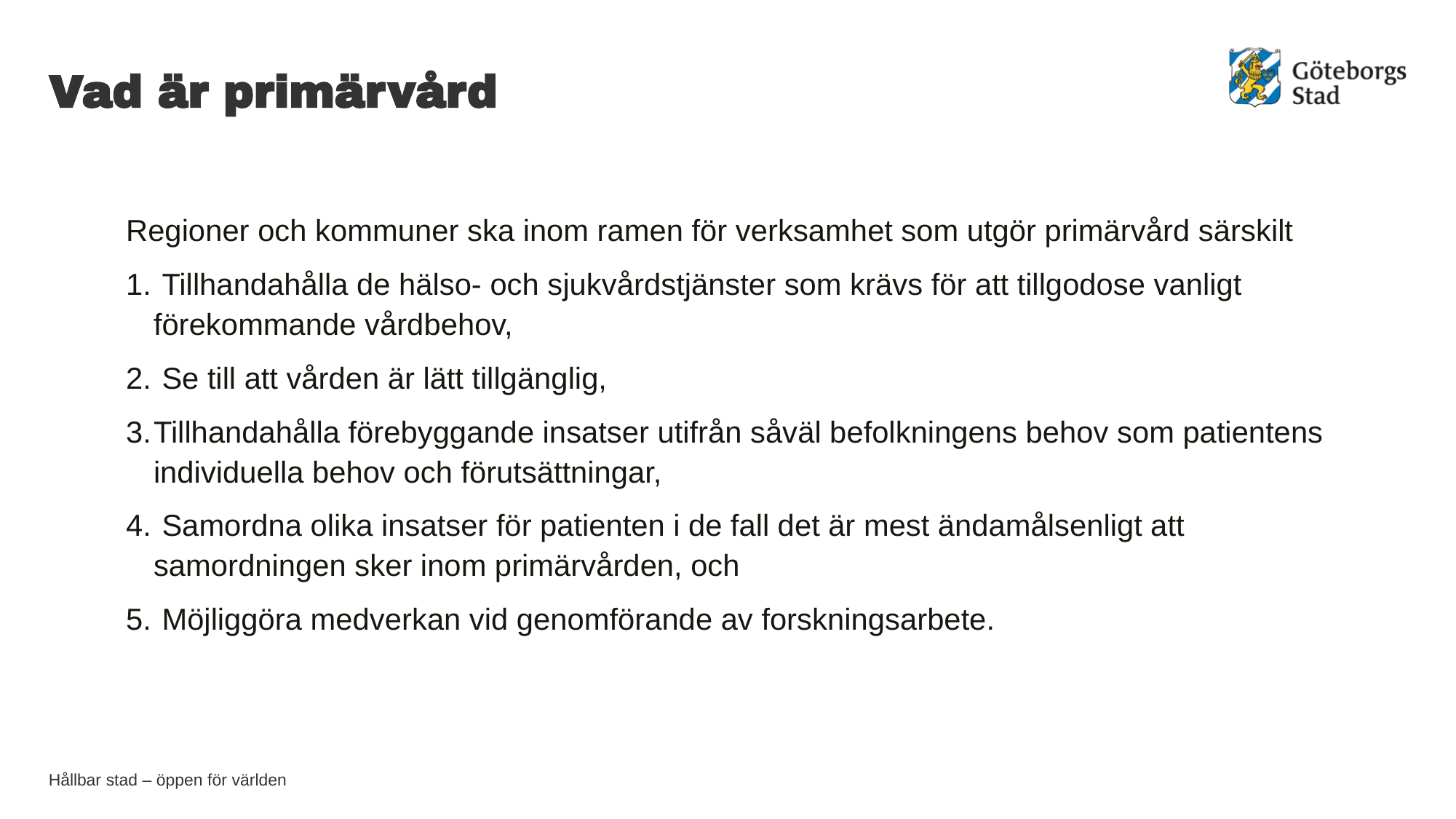

# Vad är primärvård
Regioner och kommuner ska inom ramen för verksamhet som utgör primärvård särskilt
 Tillhandahålla de hälso- och sjukvårdstjänster som krävs för att tillgodose vanligt förekommande vårdbehov,
 Se till att vården är lätt tillgänglig,
Tillhandahålla förebyggande insatser utifrån såväl befolkningens behov som patientens individuella behov och förutsättningar,
 Samordna olika insatser för patienten i de fall det är mest ändamålsenligt att samordningen sker inom primärvården, och
 Möjliggöra medverkan vid genomförande av forskningsarbete.